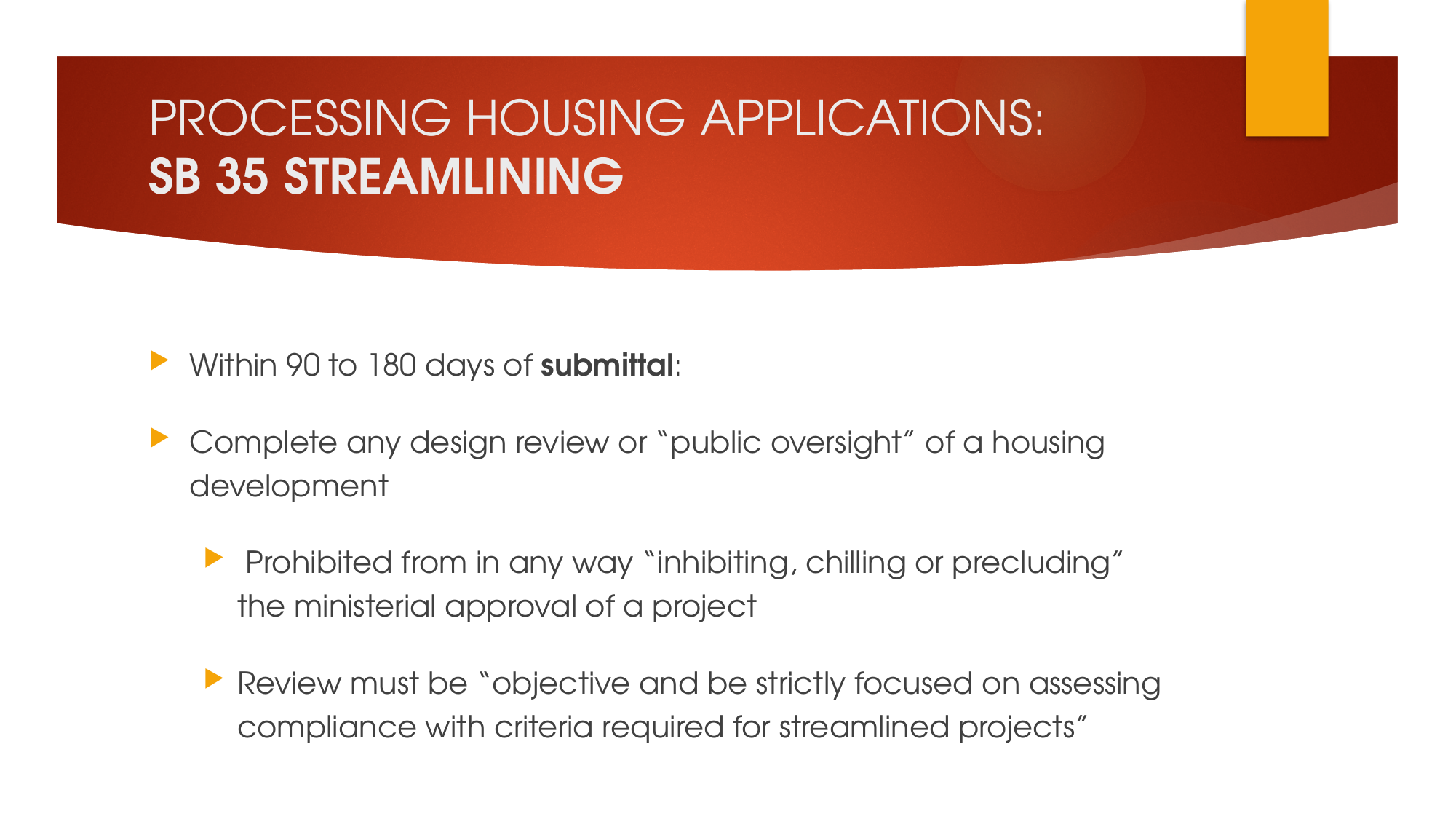

# PROCESSING HOUSING APPLICATIONS: SB 35 STREAMLINING
Within 90 to 180 days of submittal:
Complete any design review or “public oversight” of a housing development
 Prohibited from in any way “inhibiting, chilling or precluding” the ministerial approval of a project
Review must be “objective and be strictly focused on assessing compliance with criteria required for streamlined projects”